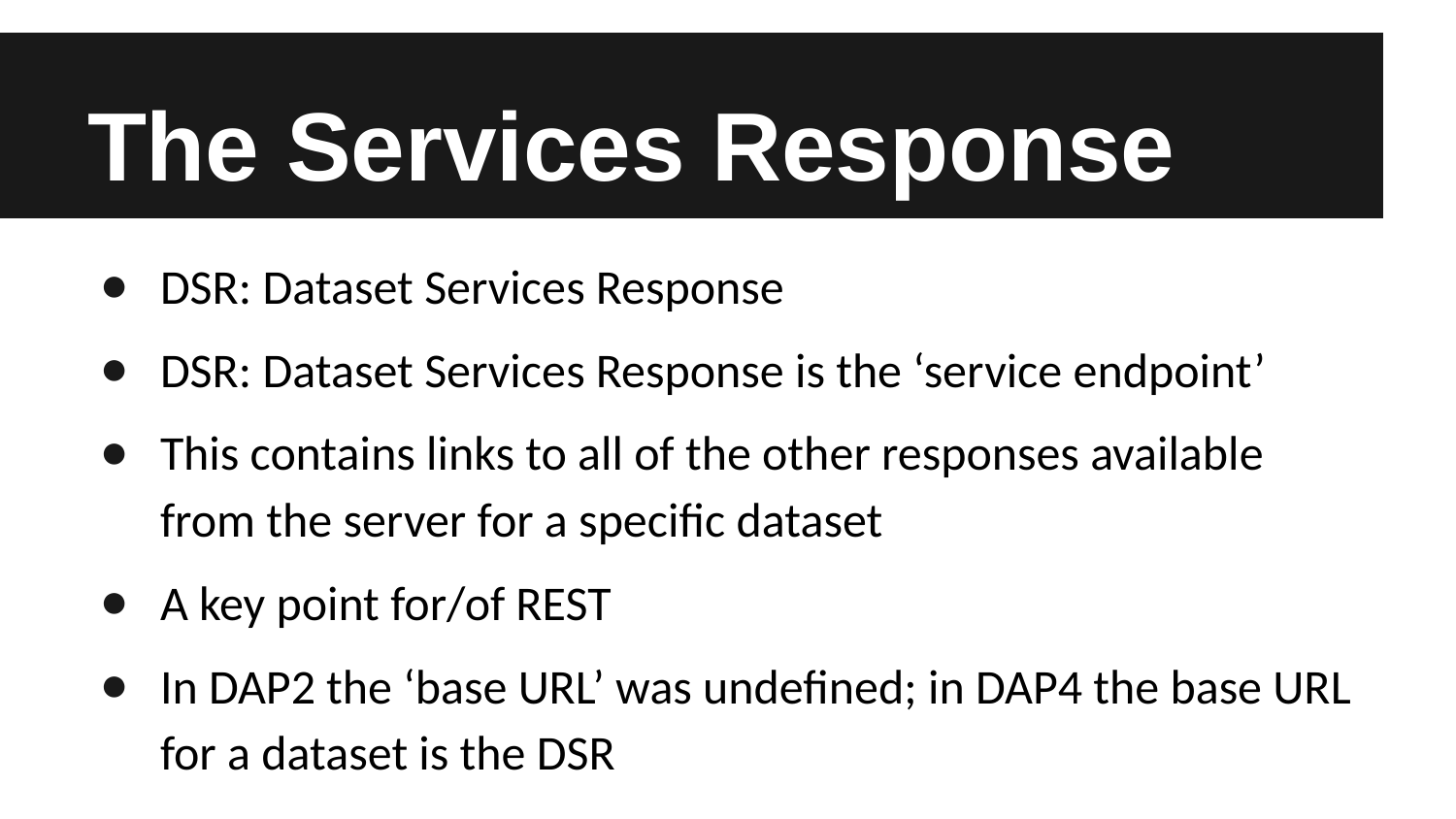

# The Services Response
DSR: Dataset Services Response
DSR: Dataset Services Response is the ‘service endpoint’
This contains links to all of the other responses available from the server for a specific dataset
A key point for/of REST
In DAP2 the ‘base URL’ was undefined; in DAP4 the base URL for a dataset is the DSR